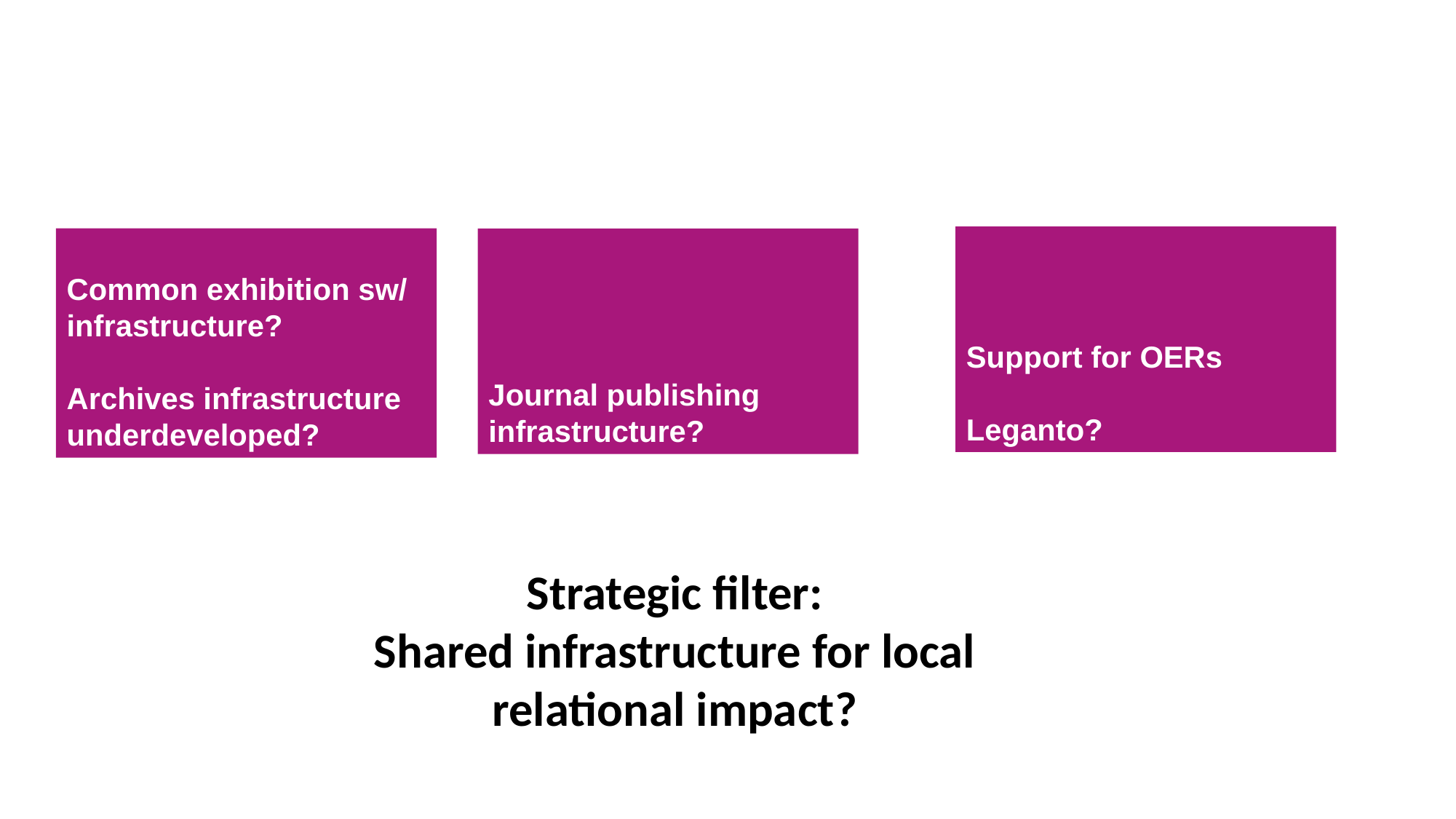

Support for OERs

Leganto?

Common exhibition sw/
infrastructure?

Archives infrastructure underdeveloped?

Journal publishing infrastructure?
Strategic filter:
Shared infrastructure for local
relational impact?